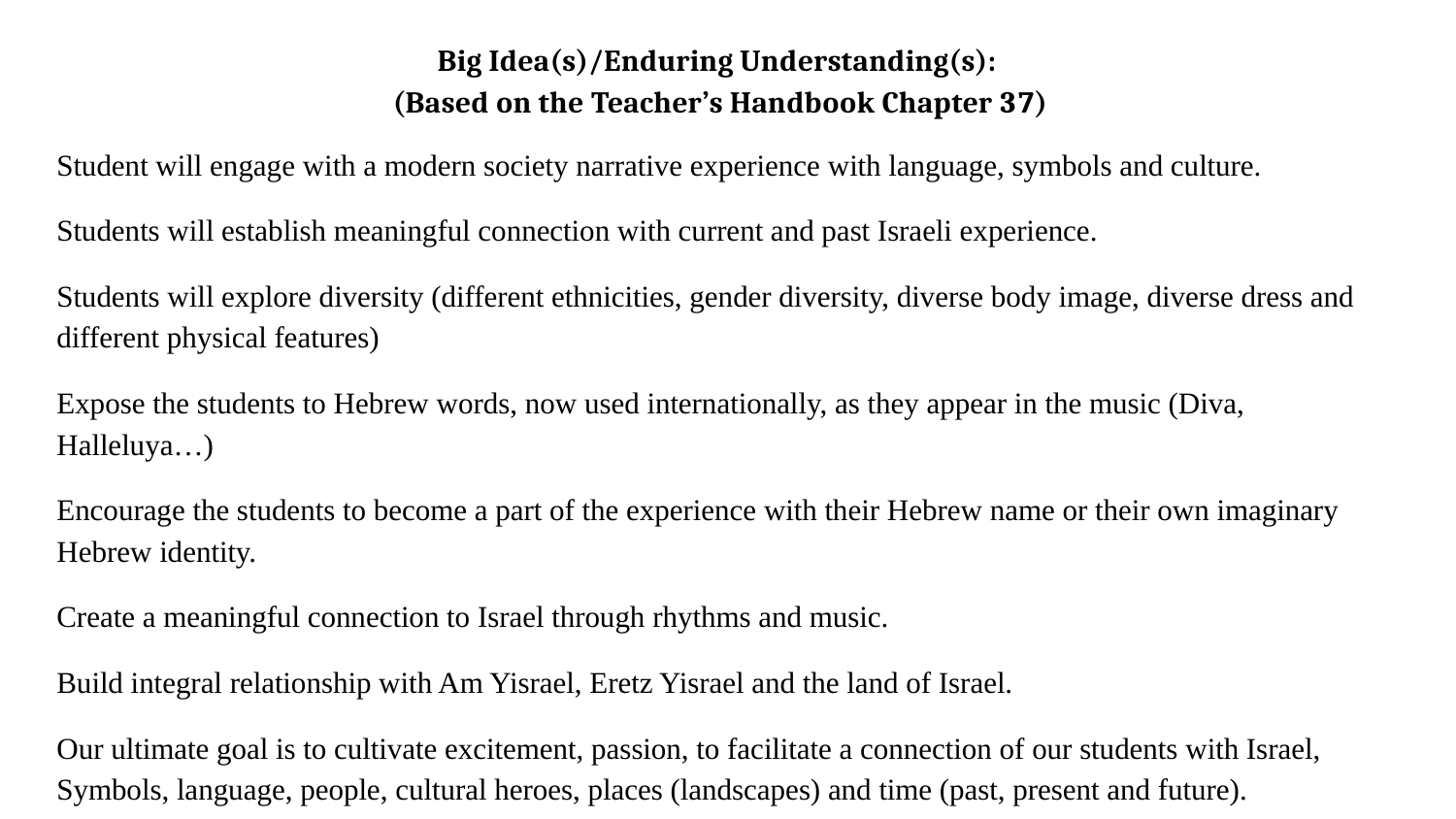

# Big Idea(s)/Enduring Understanding(s):
(Based on the Teacher’s Handbook Chapter 37)
Student will engage with a modern society narrative experience with language, symbols and culture.
Students will establish meaningful connection with current and past Israeli experience.
Students will explore diversity (different ethnicities, gender diversity, diverse body image, diverse dress and different physical features)
Expose the students to Hebrew words, now used internationally, as they appear in the music (Diva, Halleluya…)
Encourage the students to become a part of the experience with their Hebrew name or their own imaginary Hebrew identity.
Create a meaningful connection to Israel through rhythms and music.
Build integral relationship with Am Yisrael, Eretz Yisrael and the land of Israel.
Our ultimate goal is to cultivate excitement, passion, to facilitate a connection of our students with Israel, Symbols, language, people, cultural heroes, places (landscapes) and time (past, present and future).